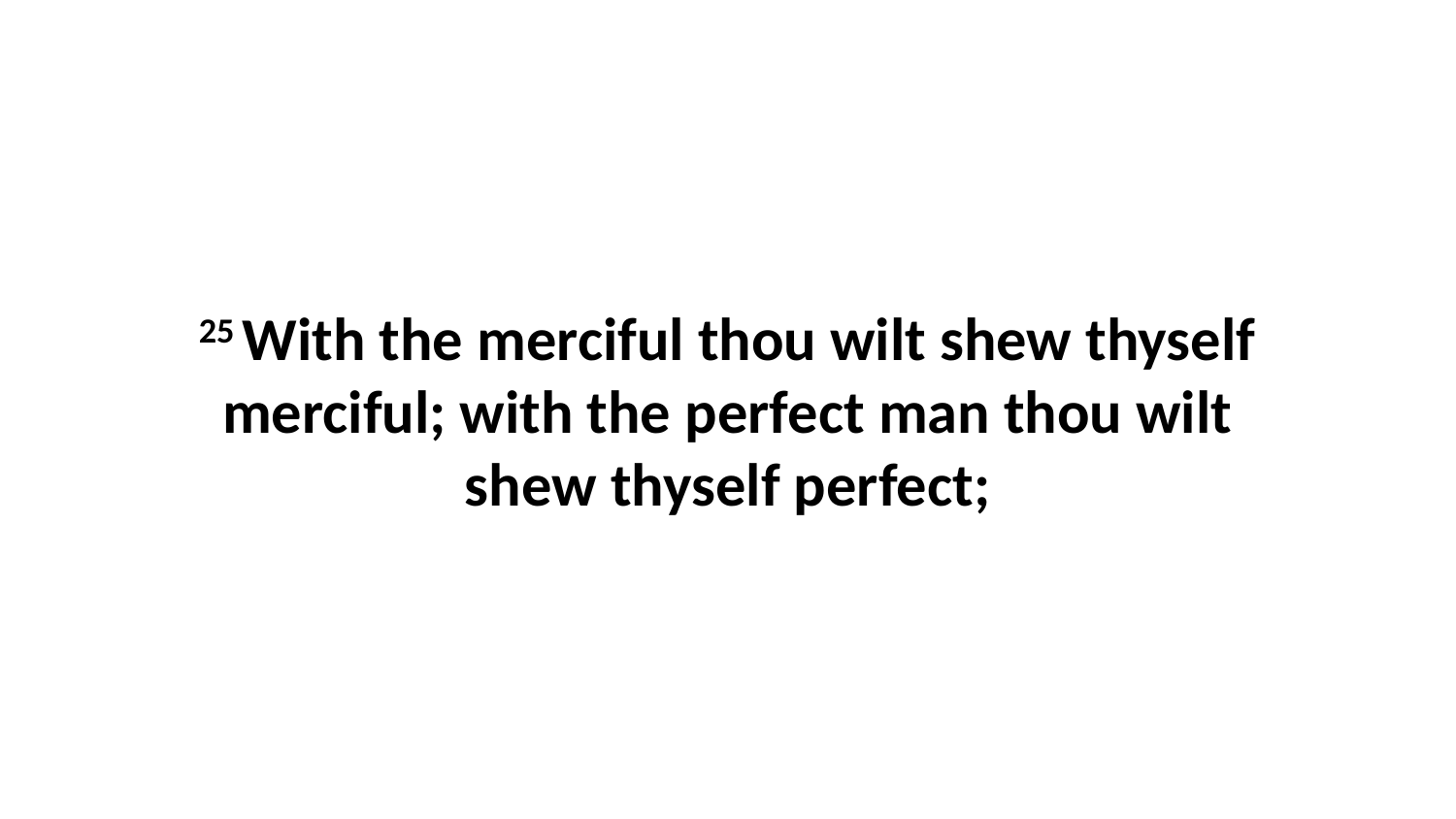

25 With the merciful thou wilt shew thyself merciful; with the perfect man thou wilt shew thyself perfect;